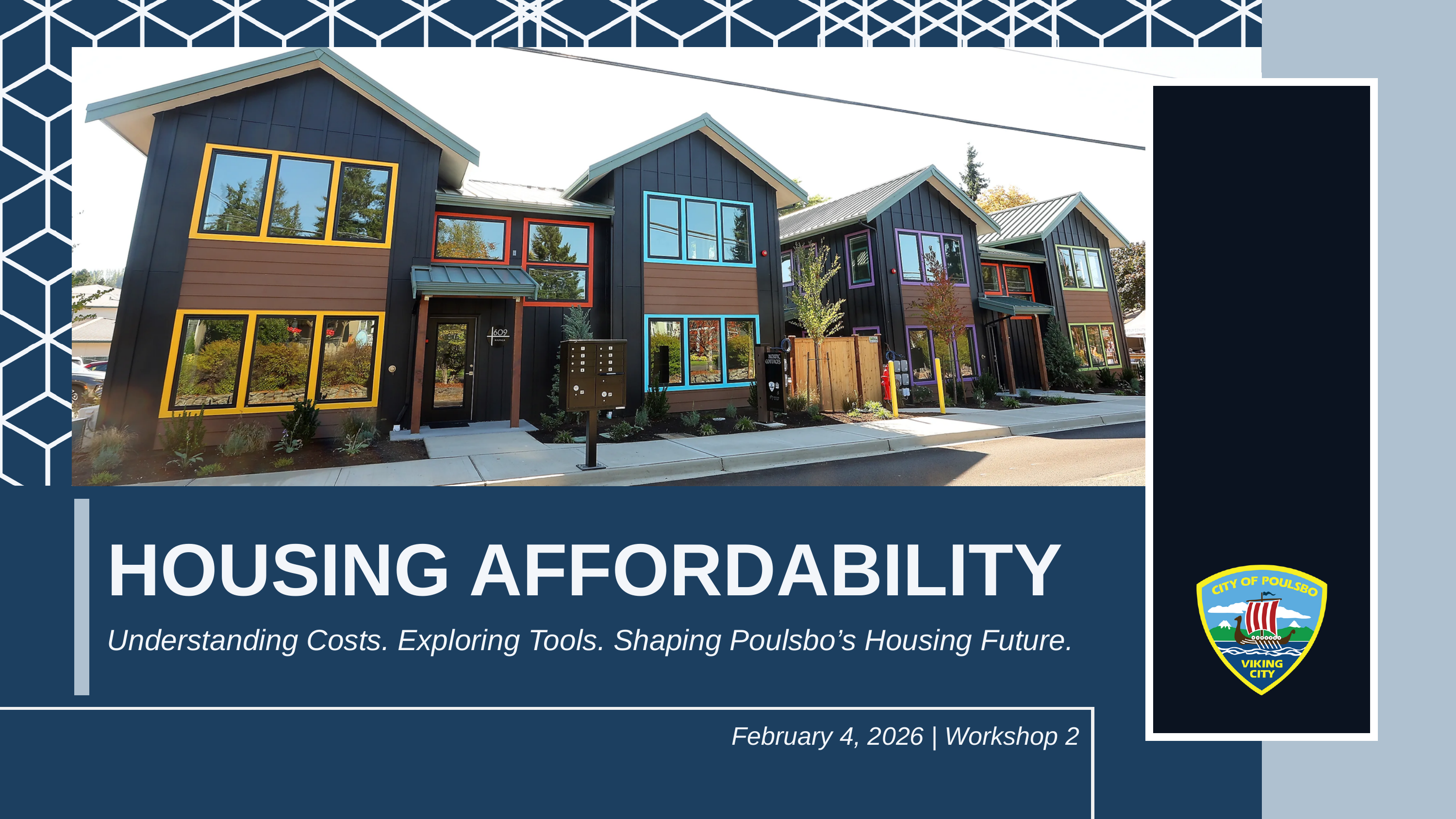

HOUSING AFFORDABILITY

Understanding Costs. Exploring Tools. Shaping Poulsbo’s Housing Future.

February 4, 2026 | Workshop 2